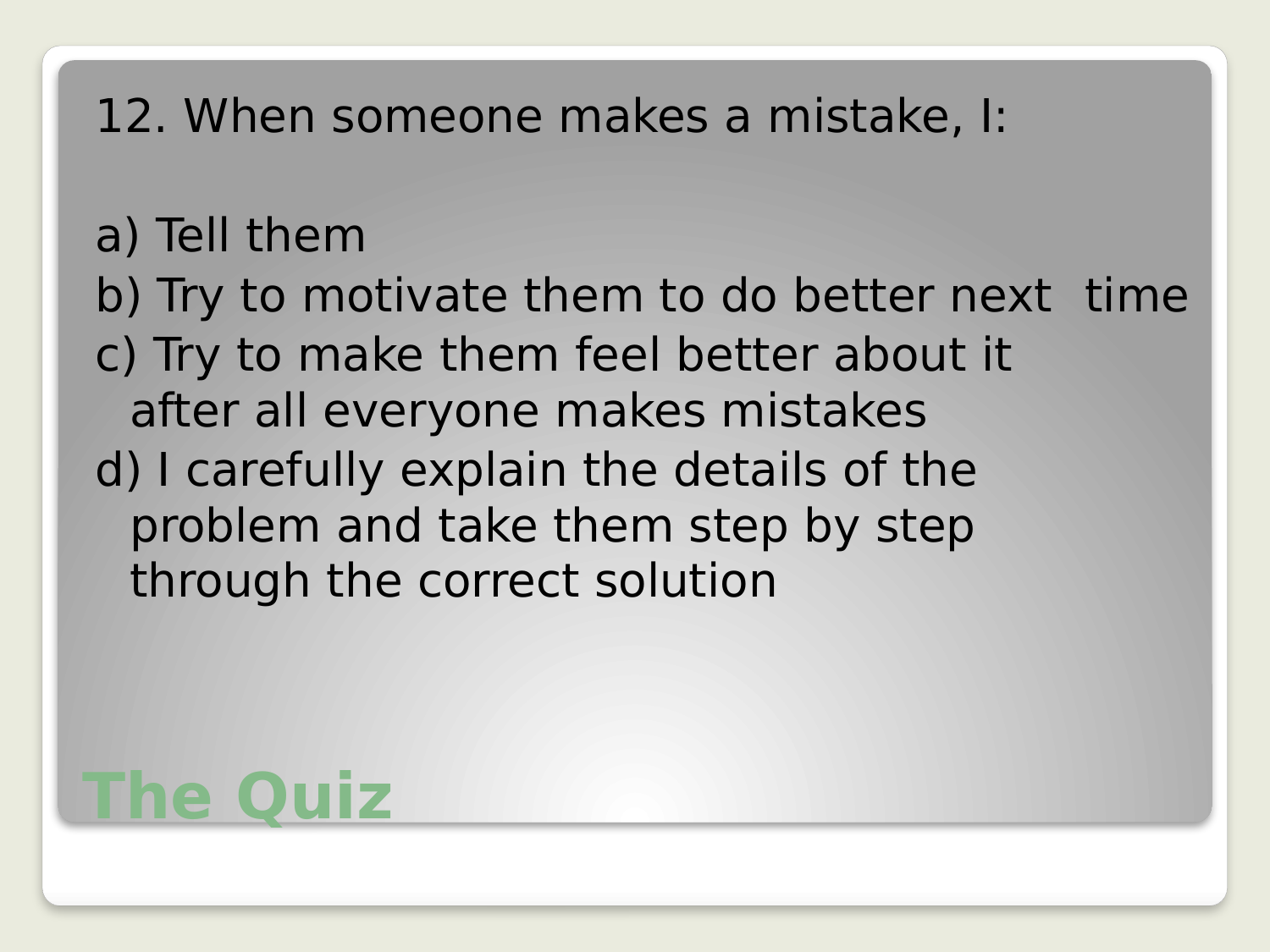

12. When someone makes a mistake, I:

a) Tell them
b) Try to motivate them to do better next 	time
c) Try to make them feel better about it 	after all everyone makes mistakes
d) I carefully explain the details of the 	problem and take them step by step 	through the correct solution

# The Quiz